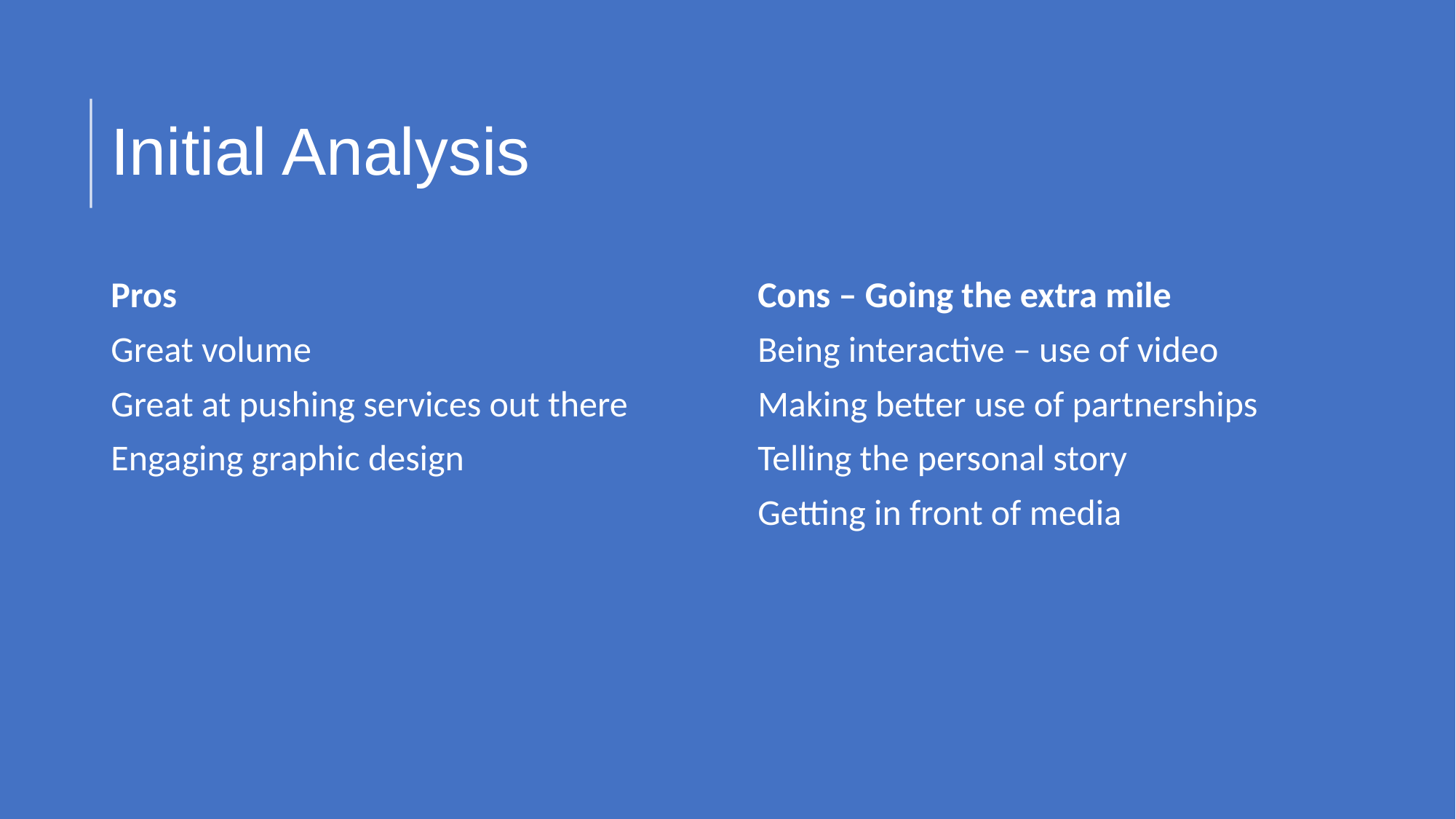

# Initial Analysis
Pros
Great volume
Great at pushing services out there
Engaging graphic design

Cons – Going the extra mile
Being interactive – use of video
Making better use of partnerships
Telling the personal story
Getting in front of media